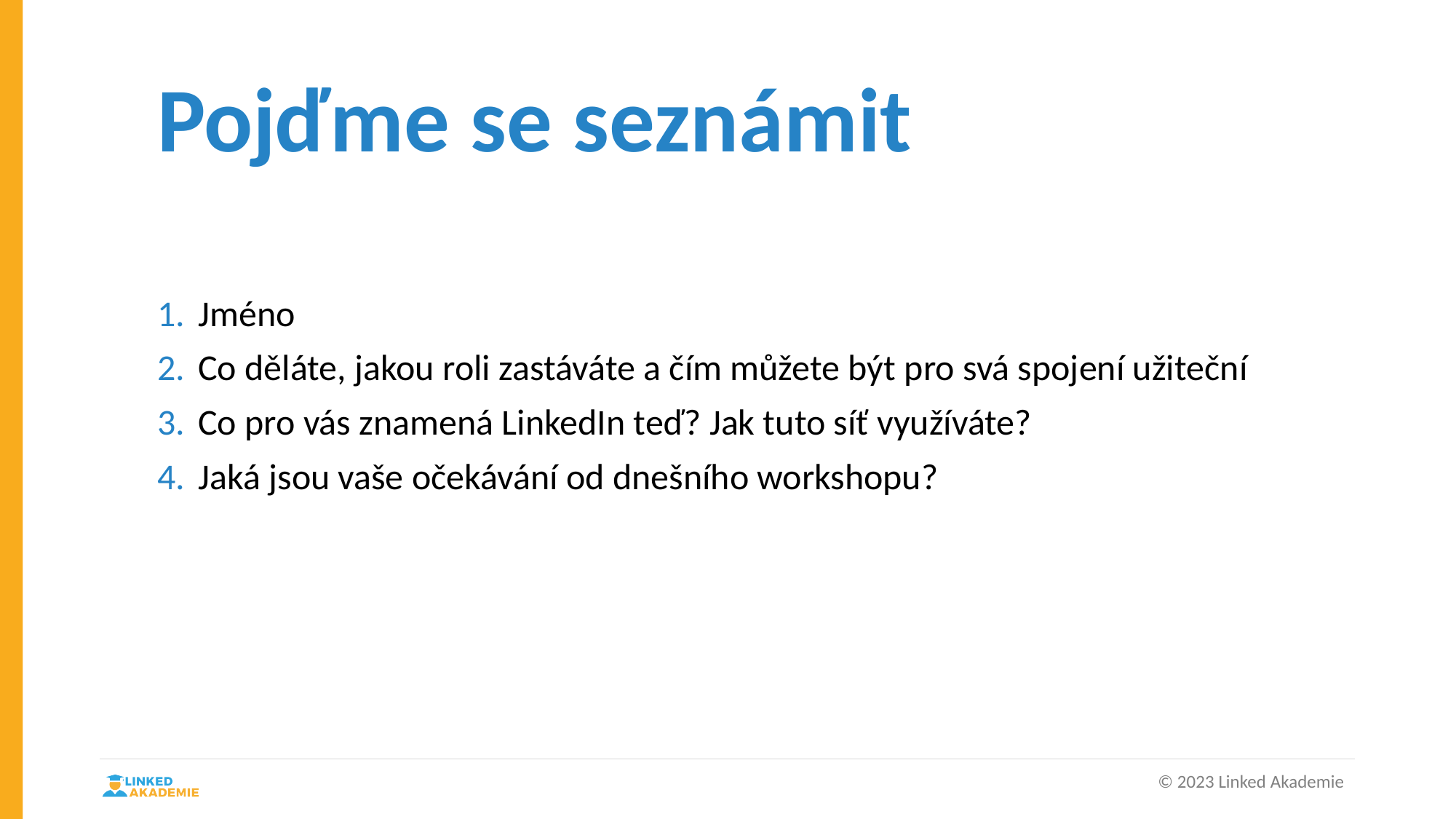

# Pojďme se seznámit
Jméno
Co děláte, jakou roli zastáváte a čím můžete být pro svá spojení užiteční
Co pro vás znamená LinkedIn teď? Jak tuto síť využíváte?
Jaká jsou vaše očekávání od dnešního workshopu?